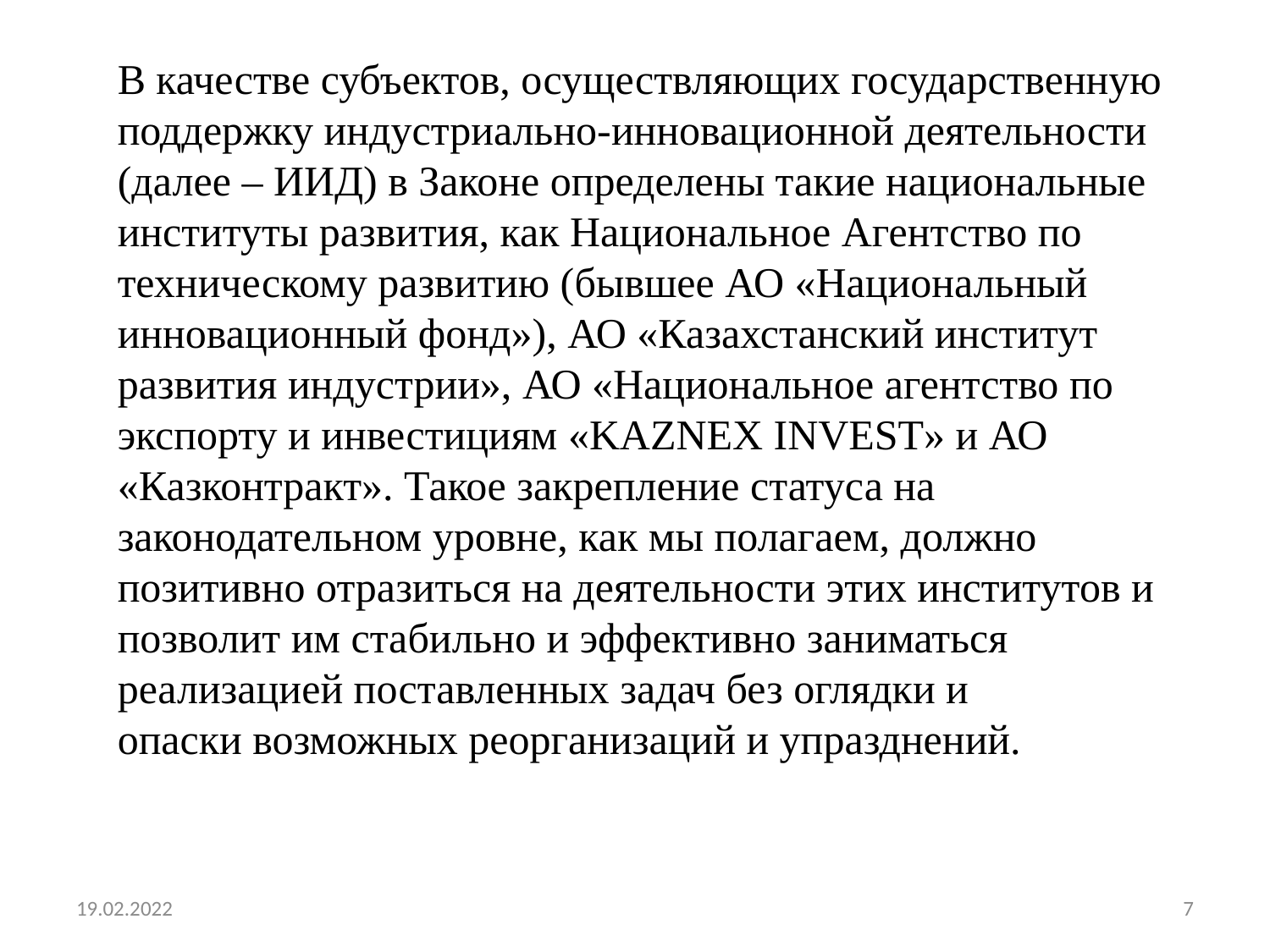

В качестве субъектов, осуществляющих государственную поддержку индустриально-инновационной деятельности (далее – ИИД) в Законе определены такие национальные институты развития, как Национальное Агентство по техническому развитию (бывшее АО «Национальный инновационный фонд»), АО «Казахстанский институт развития индустрии», АО «Национальное агентство по экспорту и инвестициям «KAZNEX INVEST» и АО «Казконтракт». Такое закрепление статуса на законодательном уровне, как мы полагаем, должно позитивно отразиться на деятельности этих институтов и позволит им стабильно и эффективно заниматься реализацией поставленных задач без оглядки и опаски возможных реорганизаций и упразднений.

19.02.2022
7